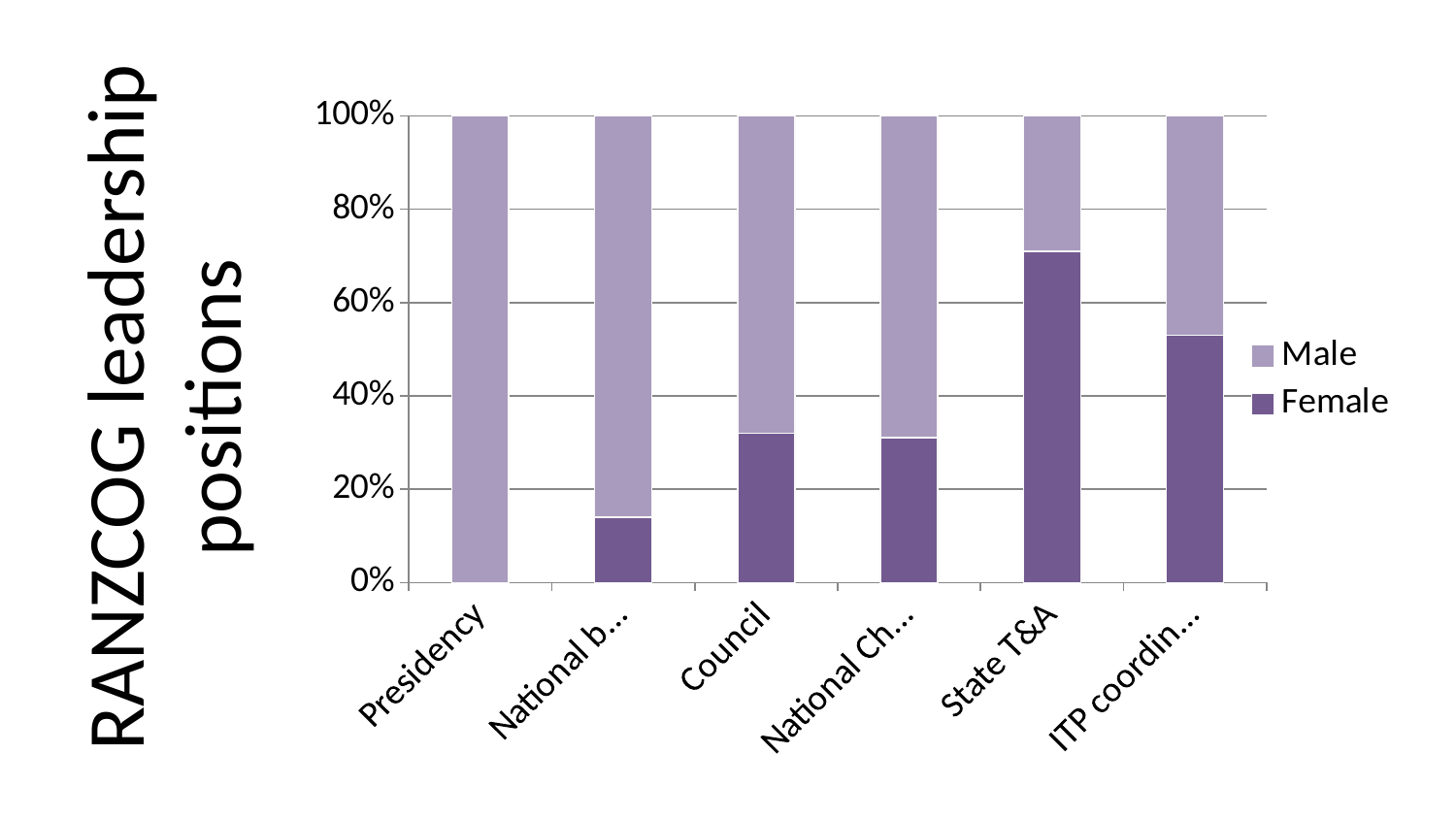

### Chart

| Category | Female | Male |
|---|---|---|
| Presidency | 0.0 | 100.0 |
| National board | 14.0 | 86.0 |
| Council | 32.0 | 68.0 |
| National Chairs | 31.0 | 69.0 |
| State T&A | 71.0 | 29.0 |
| ITP coordinators | 53.0 | 47.0 |
# RANZCOG leadership positions